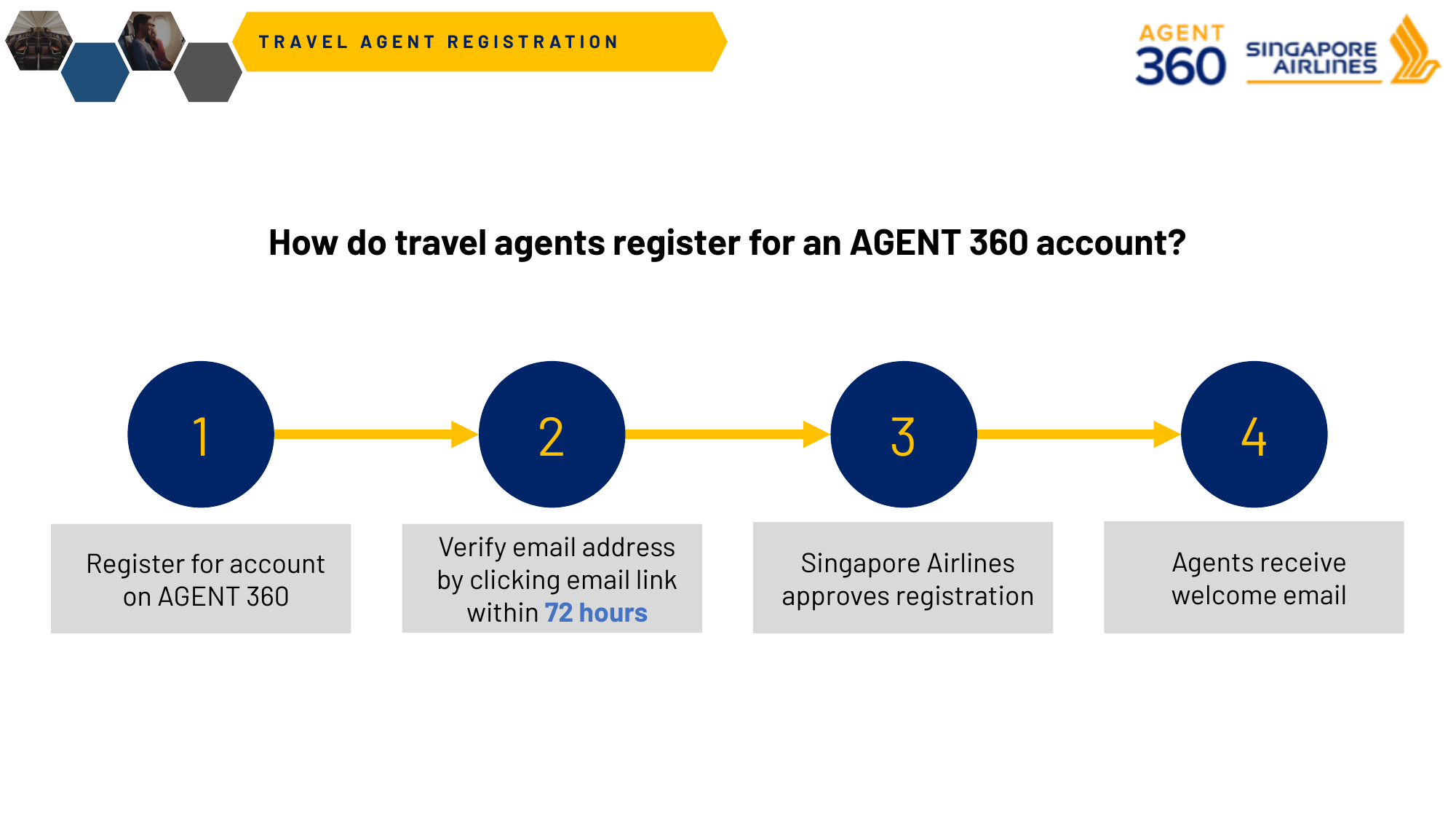

TRAVEL AGENT REGISTRATION
How do travel agents register for an AGENT 360 account?
1
2
3
4
Agents receive welcome email
Singapore Airlines approves registration
Verify email address by clicking email link within 72 hours
Register for account on AGENT 360